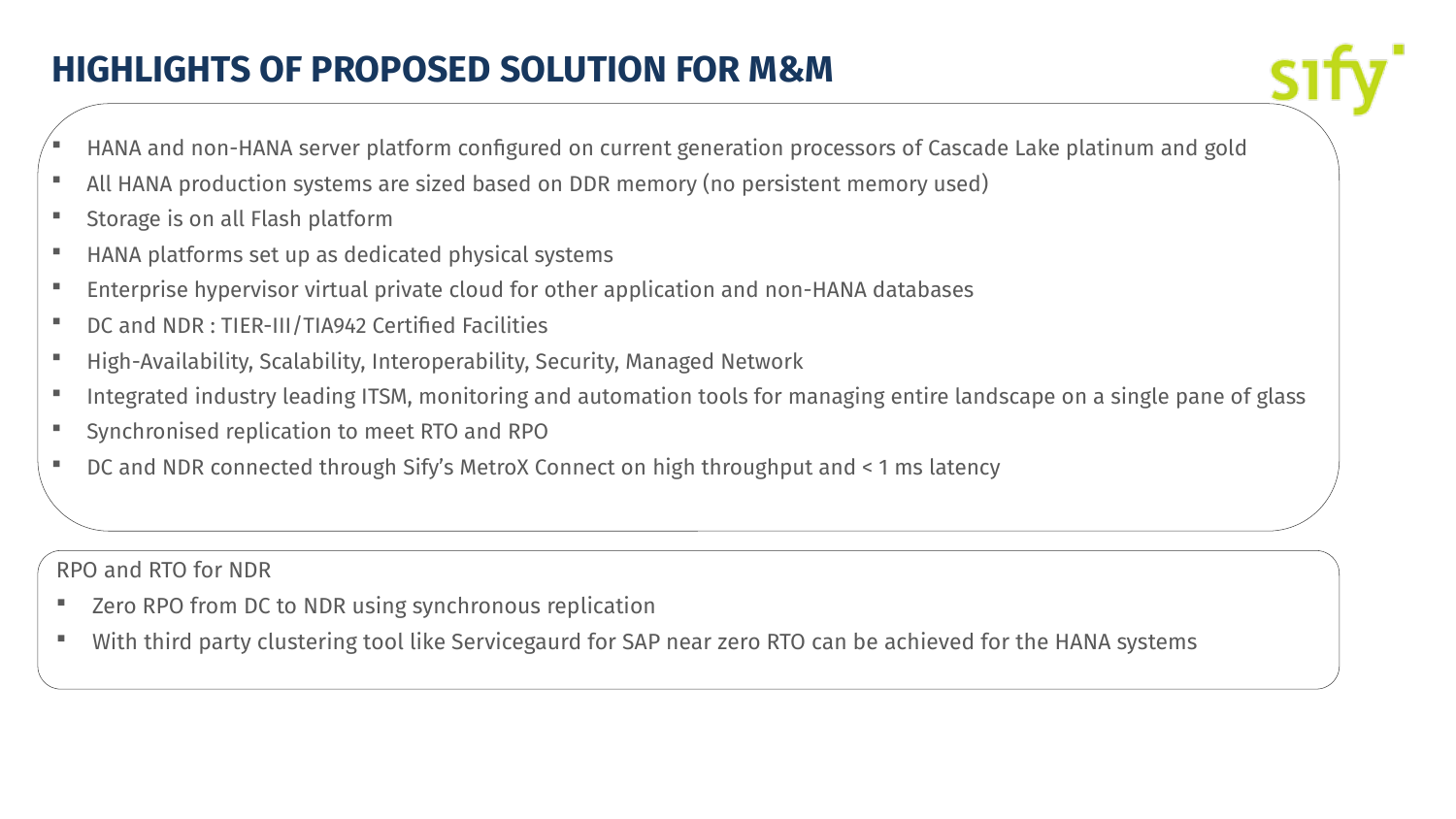

# Highlights of proposed solution for M&M

HANA and non-HANA server platform configured on current generation processors of Cascade Lake platinum and gold
All HANA production systems are sized based on DDR memory (no persistent memory used)
Storage is on all Flash platform
HANA platforms set up as dedicated physical systems
Enterprise hypervisor virtual private cloud for other application and non-HANA databases
DC and NDR : TIER-III/TIA942 Certified Facilities
High-Availability, Scalability, Interoperability, Security, Managed Network
Integrated industry leading ITSM, monitoring and automation tools for managing entire landscape on a single pane of glass
Synchronised replication to meet RTO and RPO
DC and NDR connected through Sify’s MetroX Connect on high throughput and < 1 ms latency

RPO and RTO for NDR
Zero RPO from DC to NDR using synchronous replication
With third party clustering tool like Servicegaurd for SAP near zero RTO can be achieved for the HANA systems